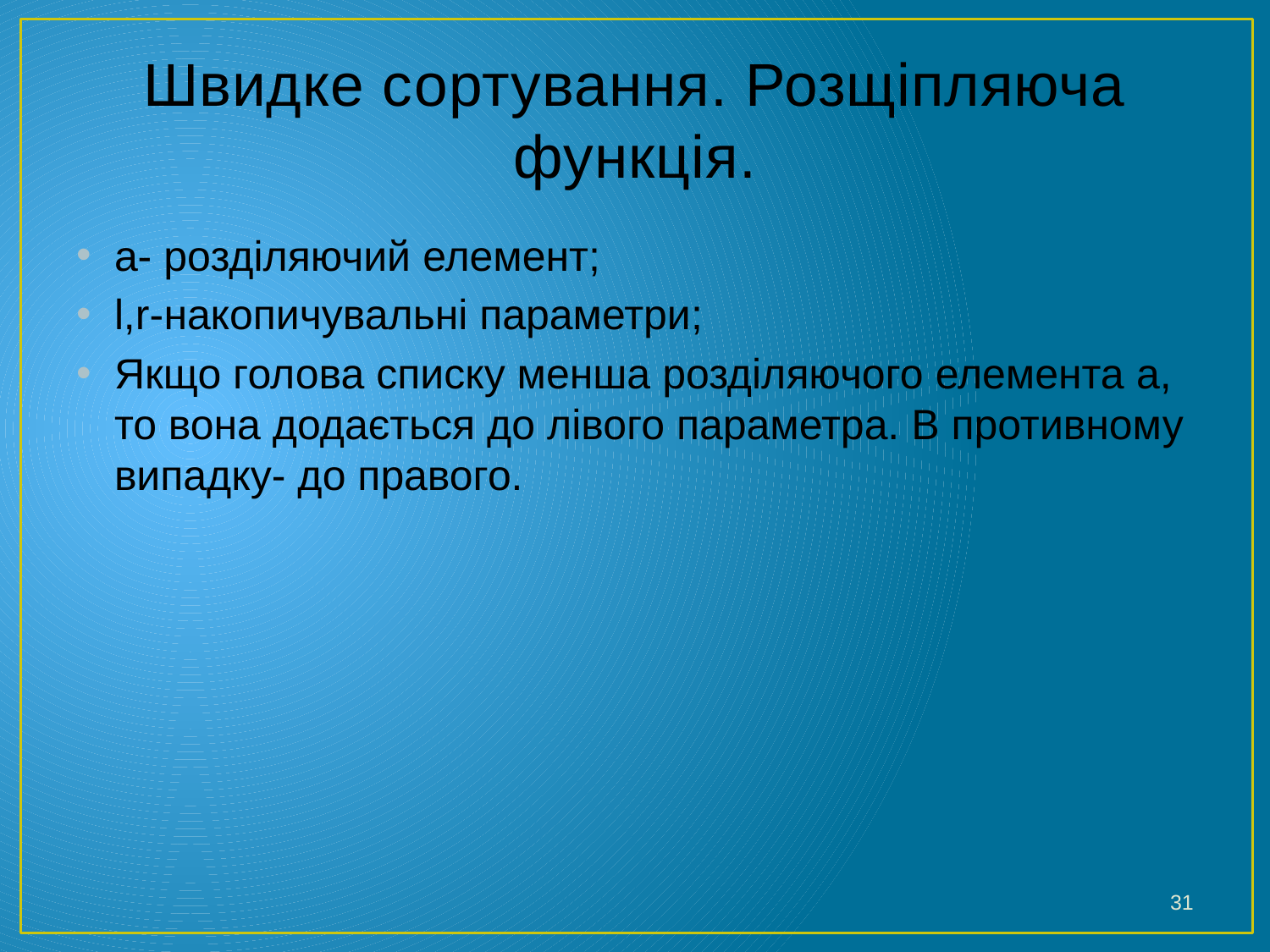

# Швидке сортування. Розщіпляюча функція.
a- розділяючий елемент;
l,r-накопичувальні параметри;
Якщо голова списку менша розділяючого елемента a, то вона додається до лівого параметра. В противному випадку- до правого.

31